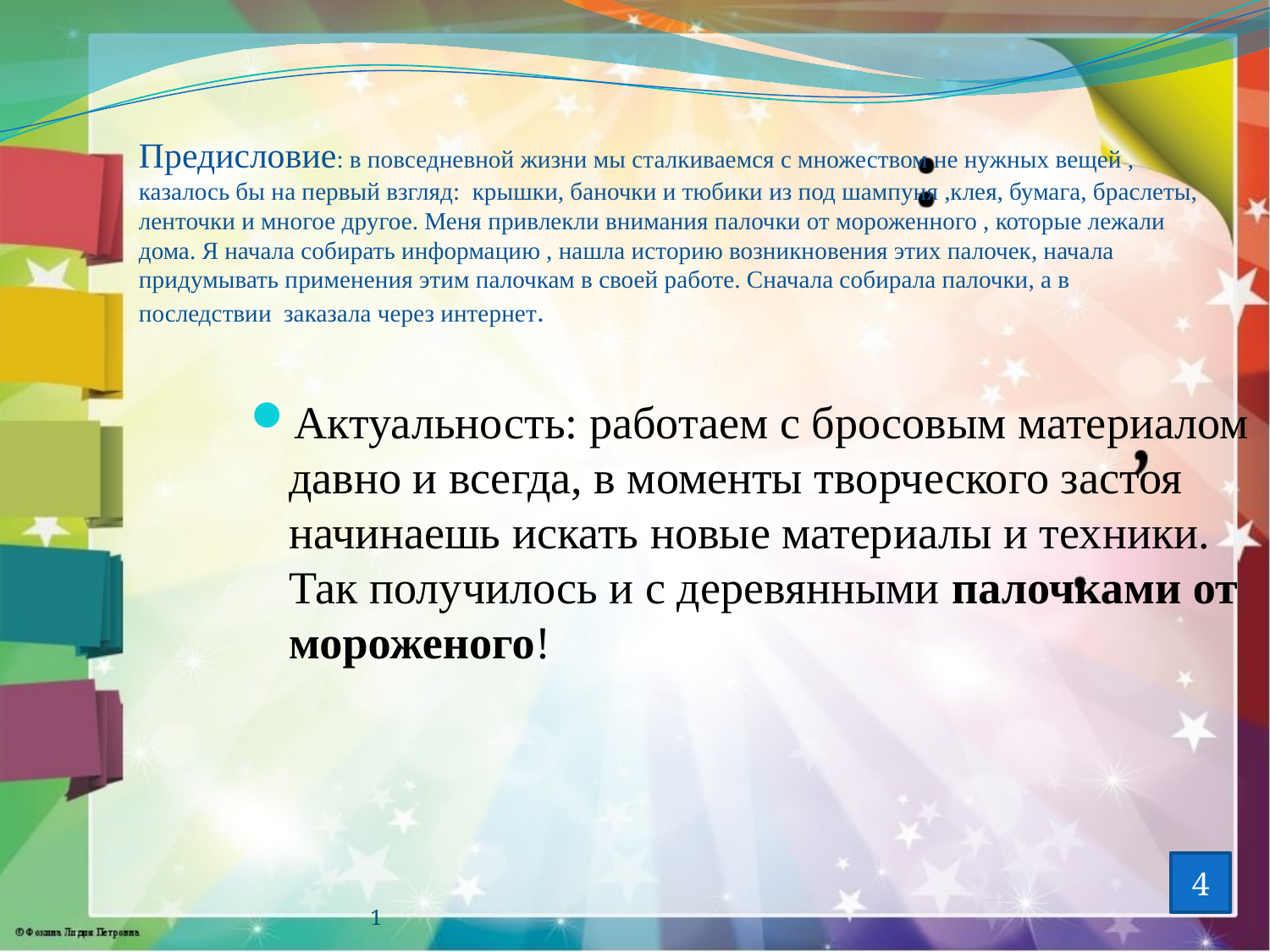

# Предисловие: в повседневной жизни мы сталкиваемся с множеством не нужных вещей , казалось бы на первый взгляд:  крышки, баночки и тюбики из под шампуня ,клея, бумага, браслеты, ленточки и многое другое. Меня привлекли внимания палочки от мороженного , которые лежали дома. Я начала собирать информацию , нашла историю возникновения этих палочек, начала придумывать применения этим палочкам в своей работе. Сначала собирала палочки, а в последствии  заказала через интернет.
Актуальность: работаем с бросовым материалом давно и всегда, в моменты творческого застоя начинаешь искать новые материалы и техники. Так получилось и с деревянными палочками от мороженого!
4
1